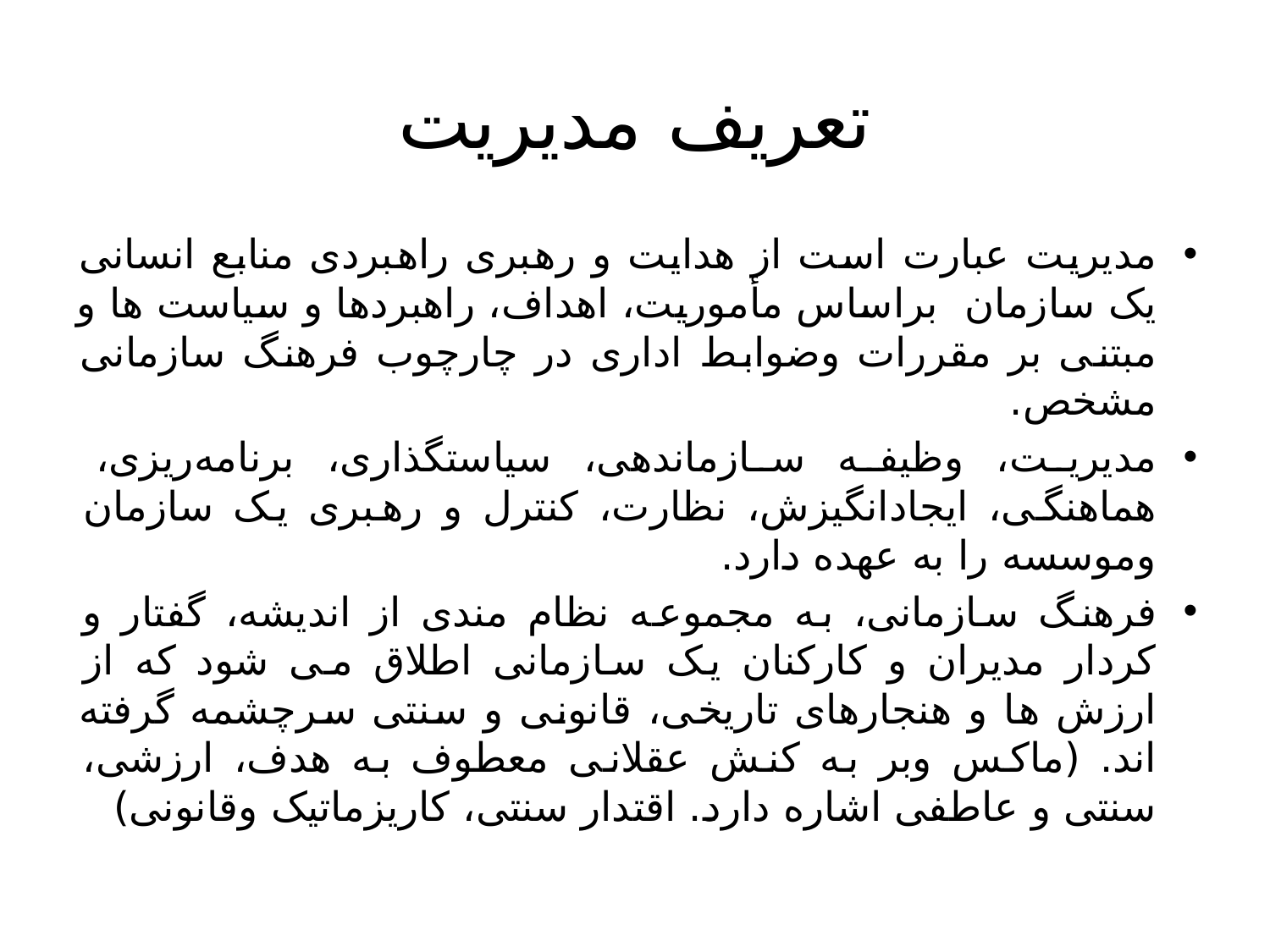

# تعریف مدیریت
مدیریت عبارت است از هدایت و رهبری راهبردی منابع انسانی یک سازمان  براساس مأموریت، اهداف، راهبردها و سیاست ها و مبتنی بر مقررات وضوابط اداری در چارچوب فرهنگ سازمانی مشخص.
مدیریت، وظیفه سازماندهی، سیاستگذاری، برنامه‌ریزی، هماهنگی، ایجادانگیزش، نظارت، کنترل و رهبری یک سازمان وموسسه را به عهده دارد.
فرهنگ سازمانی، به مجموعه نظام مندی از اندیشه، گفتار و کردار مدیران و کارکنان یک سازمانی اطلاق می شود که از ارزش ها و هنجارهای تاریخی، قانونی و سنتی سرچشمه گرفته اند. (ماکس وبر به کنش عقلانی معطوف به هدف، ارزشی، سنتی و عاطفی اشاره دارد. اقتدار سنتی، کاریزماتیک وقانونی)